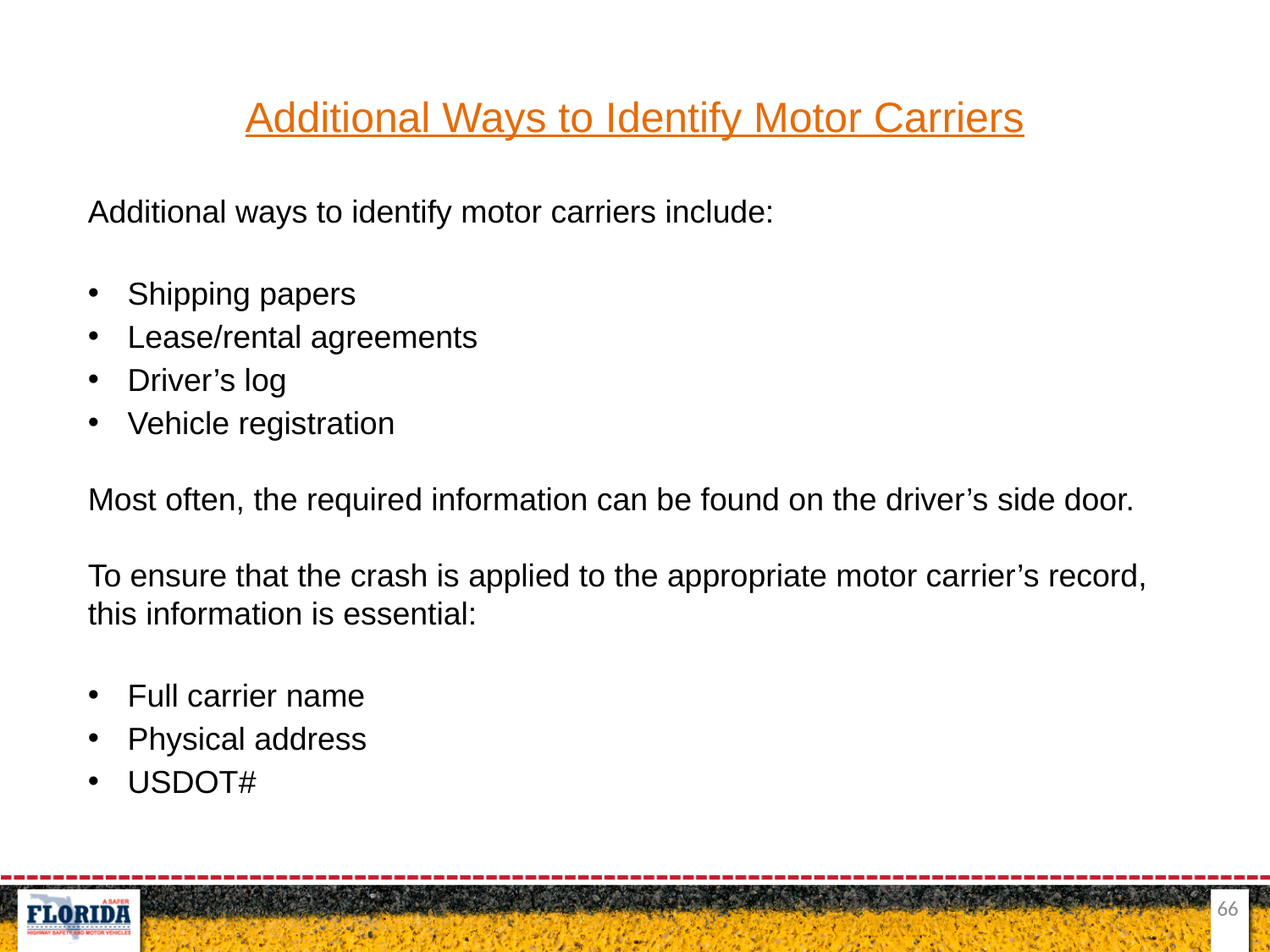

Additional Ways to Identify Motor Carriers
Additional ways to identify motor carriers include:

Shipping papers
Lease/rental agreements
Driver’s log
Vehicle registration

Most often, the required information can be found on the driver’s side door.

To ensure that the crash is applied to the appropriate motor carrier’s record, this information is essential:

Full carrier name
Physical address
USDOT#
66